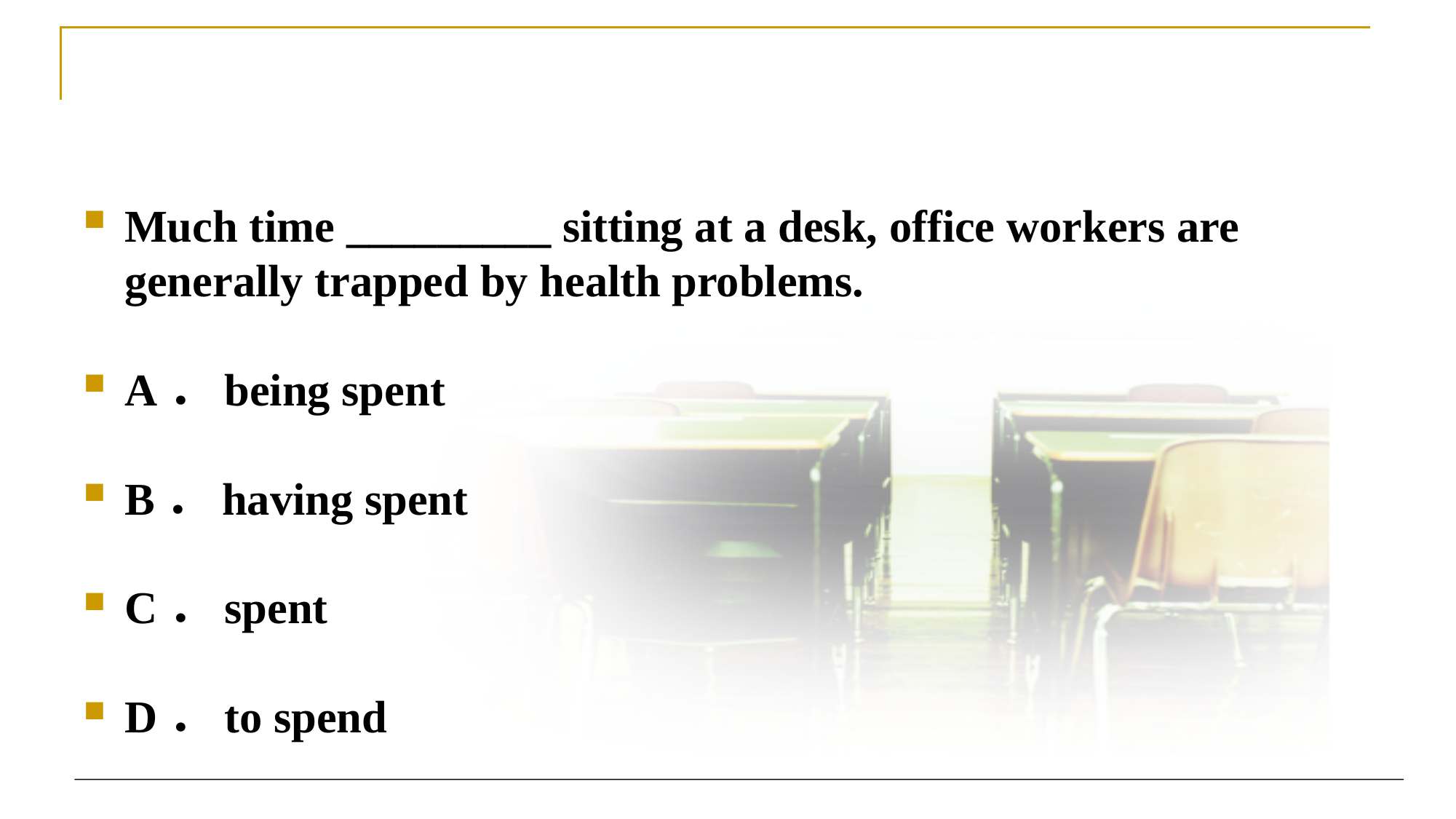

#
Much time _________ sitting at a desk, office workers are generally trapped by health problems.

A．being spent

B．having spent

C．spent

D．to spend